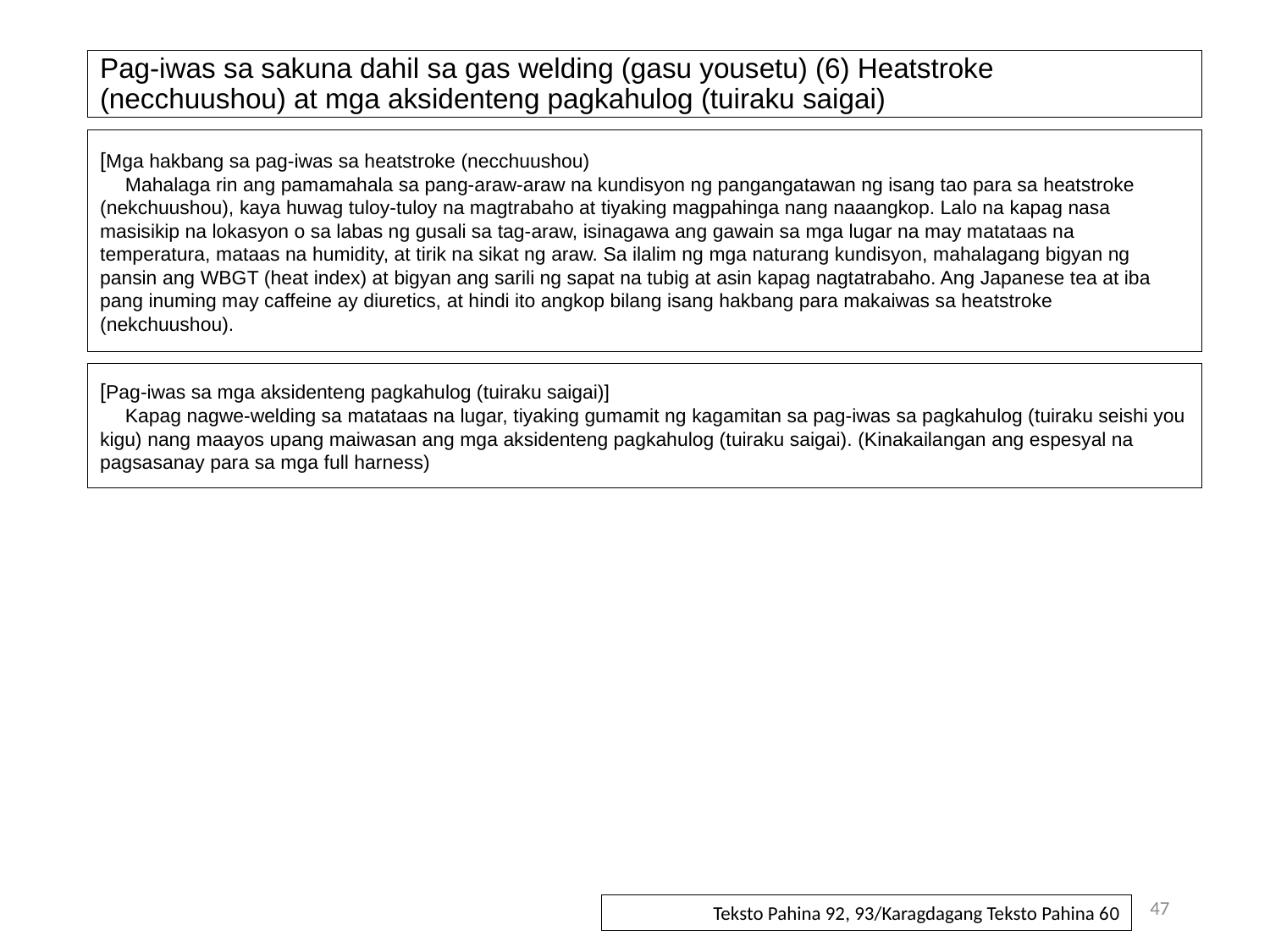

# Pag-iwas sa sakuna dahil sa gas welding (gasu yousetu) (6) Heatstroke (necchuushou) at mga aksidenteng pagkahulog (tuiraku saigai)
[Mga hakbang sa pag-iwas sa heatstroke (necchuushou)
Mahalaga rin ang pamamahala sa pang-araw-araw na kundisyon ng pangangatawan ng isang tao para sa heatstroke (nekchuushou), kaya huwag tuloy-tuloy na magtrabaho at tiyaking magpahinga nang naaangkop. Lalo na kapag nasa masisikip na lokasyon o sa labas ng gusali sa tag-araw, isinagawa ang gawain sa mga lugar na may matataas na temperatura, mataas na humidity, at tirik na sikat ng araw. Sa ilalim ng mga naturang kundisyon, mahalagang bigyan ng pansin ang WBGT (heat index) at bigyan ang sarili ng sapat na tubig at asin kapag nagtatrabaho. Ang Japanese tea at iba pang inuming may caffeine ay diuretics, at hindi ito angkop bilang isang hakbang para makaiwas sa heatstroke (nekchuushou).
[Pag-iwas sa mga aksidenteng pagkahulog (tuiraku saigai)]
Kapag nagwe-welding sa matataas na lugar, tiyaking gumamit ng kagamitan sa pag-iwas sa pagkahulog (tuiraku seishi you kigu) nang maayos upang maiwasan ang mga aksidenteng pagkahulog (tuiraku saigai). (Kinakailangan ang espesyal na pagsasanay para sa mga full harness)
47
Teksto Pahina 92, 93/Karagdagang Teksto Pahina 60